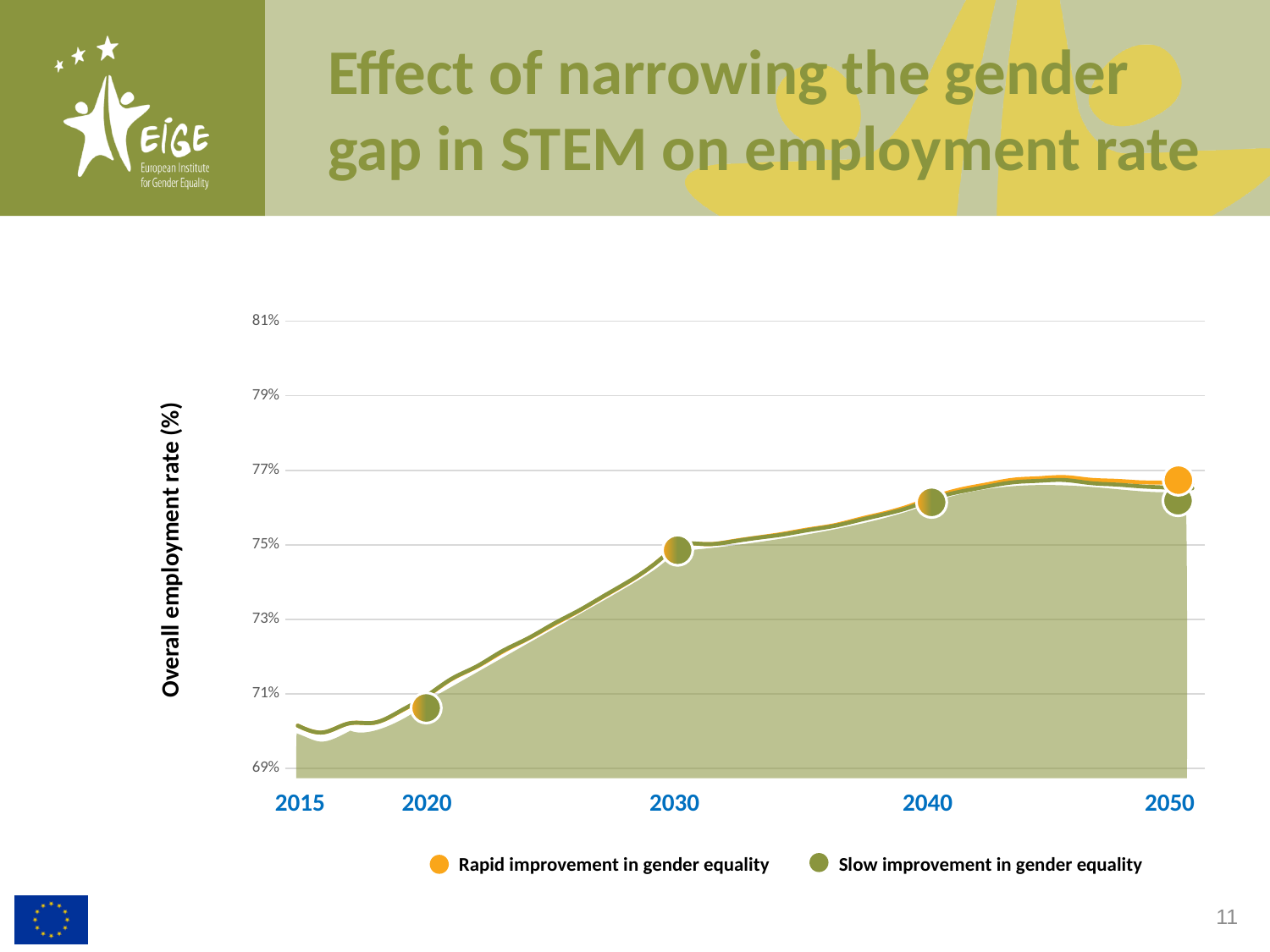

# Effect of narrowing the gender gap in STEM on employment rate

### Chart

| Category | Slide 14, only rapid progress Slide 34 for STEM, Slide 45 for Activity gap,  slide 54 for wage gap and slide 63 for fertility | Slide 14, only rapid progress Slide 34 for STEM, Slide 45 for Activity gap,  slide 54 for wage gap and slide 63 for fertility |
|---|---|---|
| 2015 | 0.7015 | 0.7015 |
| 2016 | 0.6997 | 0.6997 |
| 2017 | 0.7021 | 0.7021 |
| 2018 | 0.7023 | 0.7023 |
| 2019 | 0.7053 | 0.7054 |
| 2020 | 0.7092 | 0.7093 |
| 2021 | 0.7139 | 0.714 |
| 2022 | 0.7173 | 0.7174 |
| 2023 | 0.7213 | 0.7215 |
| 2024 | 0.7248 | 0.7249 |
| 2025 | 0.7286 | 0.7288 |
| 2026 | 0.7323 | 0.7324 |
| 2027 | 0.7363 | 0.7364 |
| 2028 | 0.7403 | 0.7404 |
| 2029 | 0.7451 | 0.7451 |
| 2030 | 0.7499 | 0.7499 |
| 2031 | 0.7502 | 0.7502 |
| 2032 | 0.751 | 0.7509 |
| 2033 | 0.752 | 0.7519 |
| 2034 | 0.753 | 0.7528 |
| 2035 | 0.7542 | 0.754 |
| 2036 | 0.7553 | 0.7551 |
| 2037 | 0.757 | 0.7567 |
| 2038 | 0.7586 | 0.7583 |
| 2039 | 0.7606 | 0.7602 |
| 2040 | 0.7631 | 0.7627 |
| 2041 | 0.765 | 0.7644 |
| 2042 | 0.7663 | 0.7657 |
| 2043 | 0.7675 | 0.7668 |
| 2044 | 0.7679 | 0.7672 |
| 2045 | 0.7682 | 0.7674 |
| 2046 | 0.7675 | 0.7666 |
| 2047 | 0.7672 | 0.7662 |
| 2048 | 0.7668 | 0.7657 |
| 2049 | 0.7667 | 0.7654 |
| 2050 | 0.7664 | 0.7652 |

Overall employment rate (%)

2015              2020                                    2030                                     2040                                   2050
Rapid improvement in gender equality
Slow improvement in gender equality